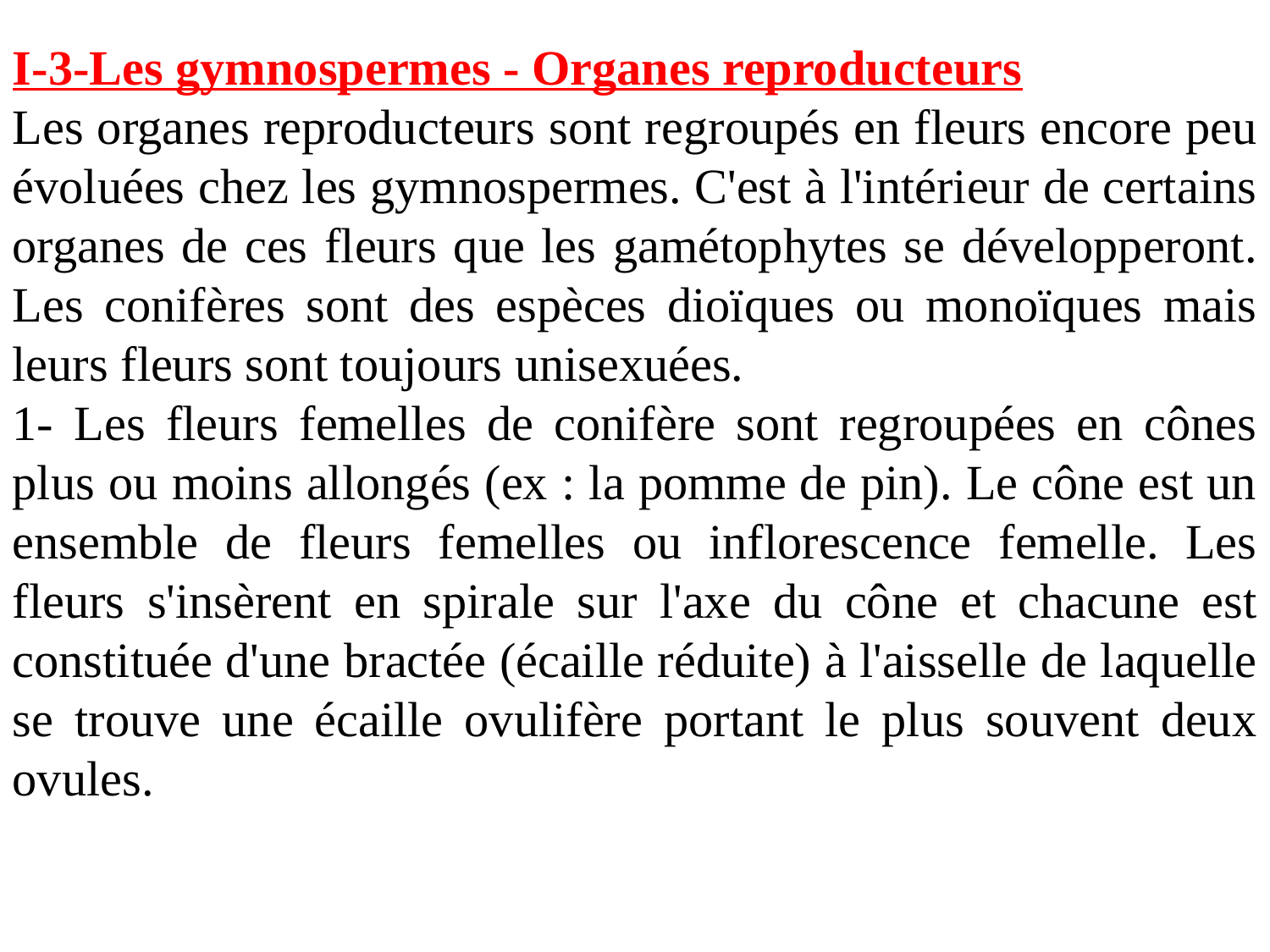

I-3-Les gymnospermes - Organes reproducteurs
Les organes reproducteurs sont regroupés en fleurs encore peu évoluées chez les gymnospermes. C'est à l'intérieur de certains organes de ces fleurs que les gamétophytes se développeront. Les conifères sont des espèces dioïques ou monoïques mais leurs fleurs sont toujours unisexuées.
1- Les fleurs femelles de conifère sont regroupées en cônes plus ou moins allongés (ex : la pomme de pin). Le cône est un ensemble de fleurs femelles ou inflorescence femelle. Les fleurs s'insèrent en spirale sur l'axe du cône et chacune est constituée d'une bractée (écaille réduite) à l'aisselle de laquelle se trouve une écaille ovulifère portant le plus souvent deux ovules.